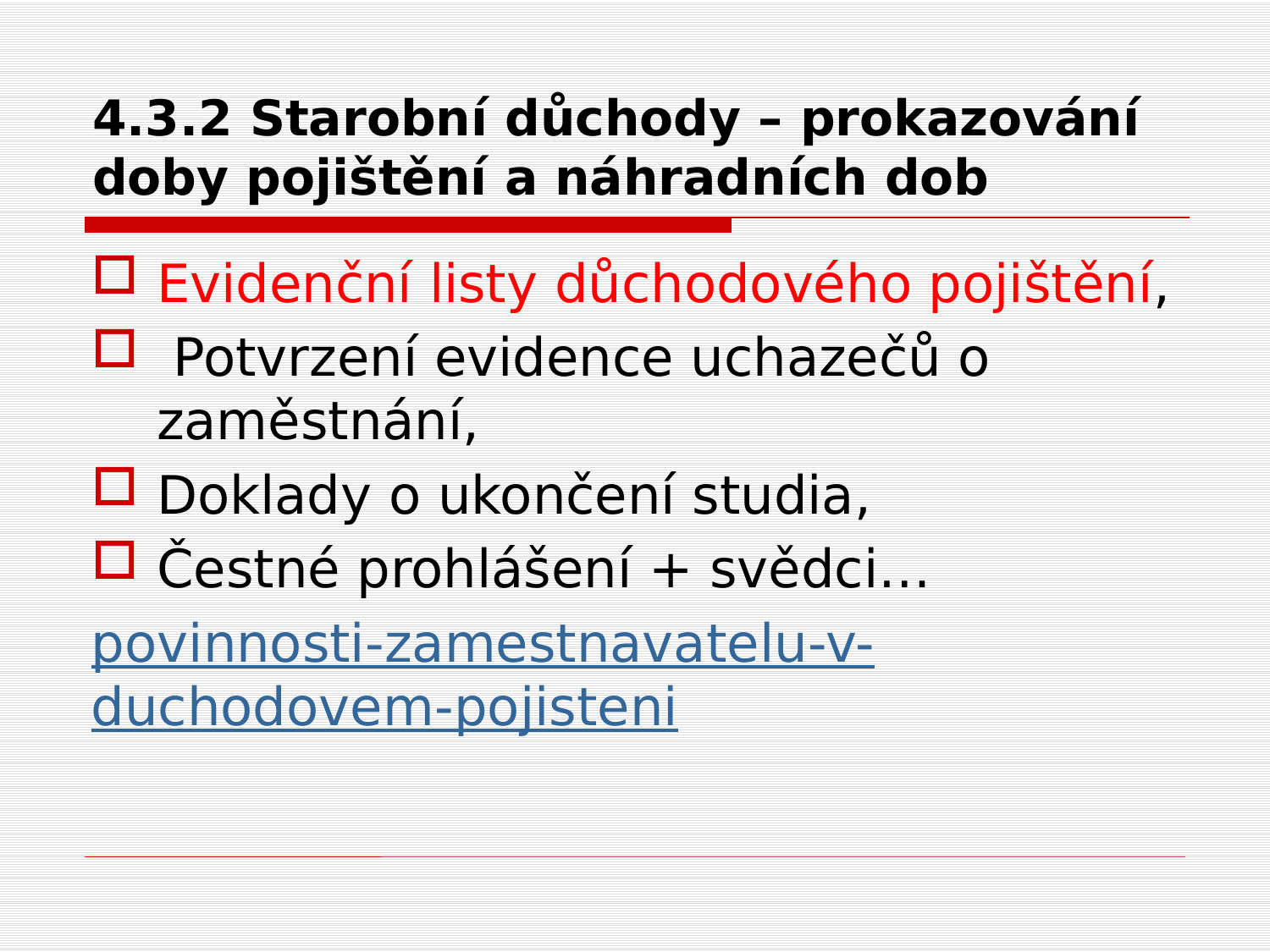

# 4.3.2 Starobní důchody – prokazování doby pojištění a náhradních dob
Evidenční listy důchodového pojištění,
 Potvrzení evidence uchazečů o zaměstnání,
Doklady o ukončení studia,
Čestné prohlášení + svědci…
povinnosti-zamestnavatelu-v-duchodovem-pojisteni